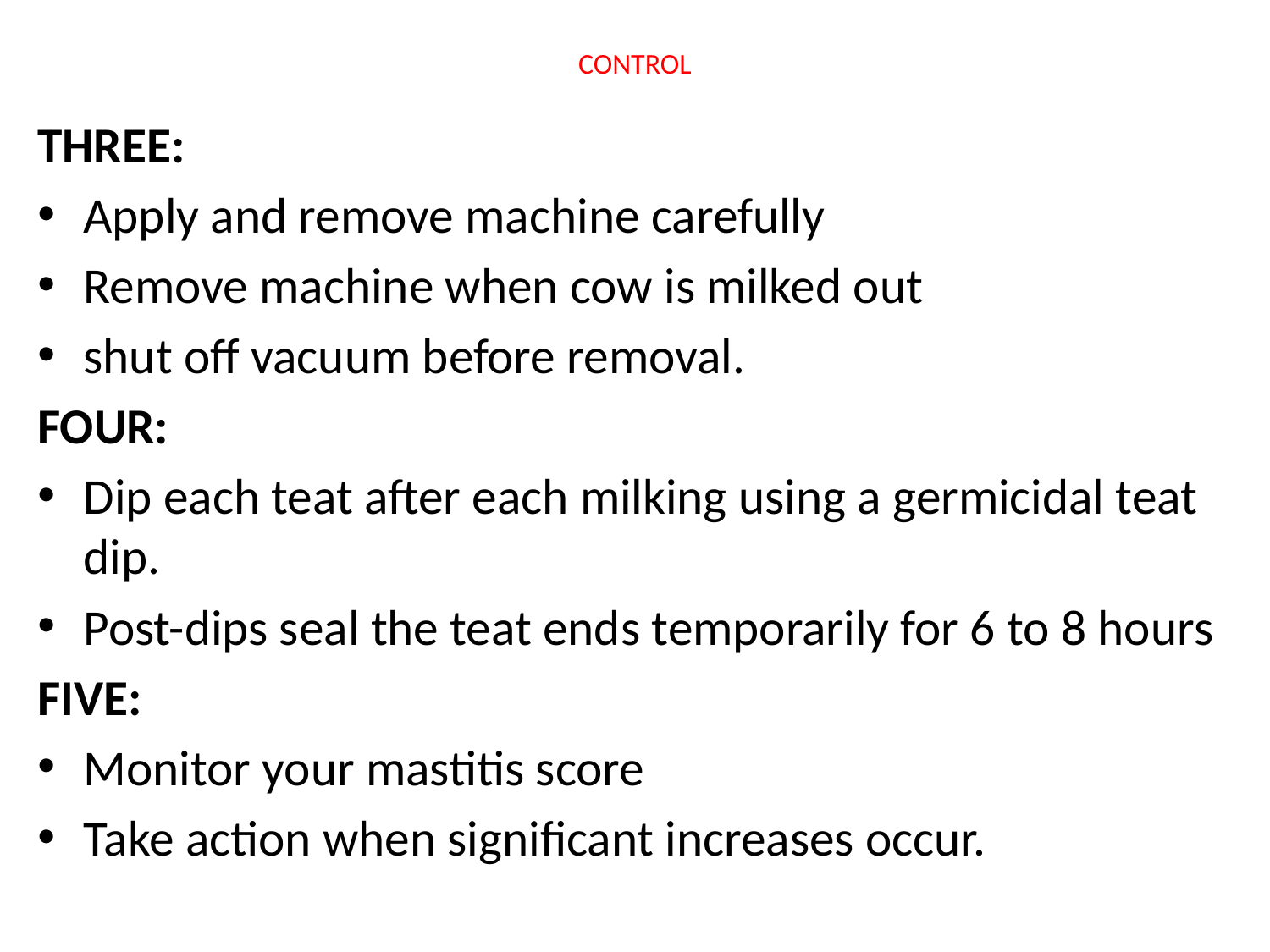

# CONTROL
THREE:
Apply and remove machine carefully
Remove machine when cow is milked out
shut off vacuum before removal.
FOUR:
Dip each teat after each milking using a germicidal teat dip.
Post-dips seal the teat ends temporarily for 6 to 8 hours
FIVE:
Monitor your mastitis score
Take action when significant increases occur.